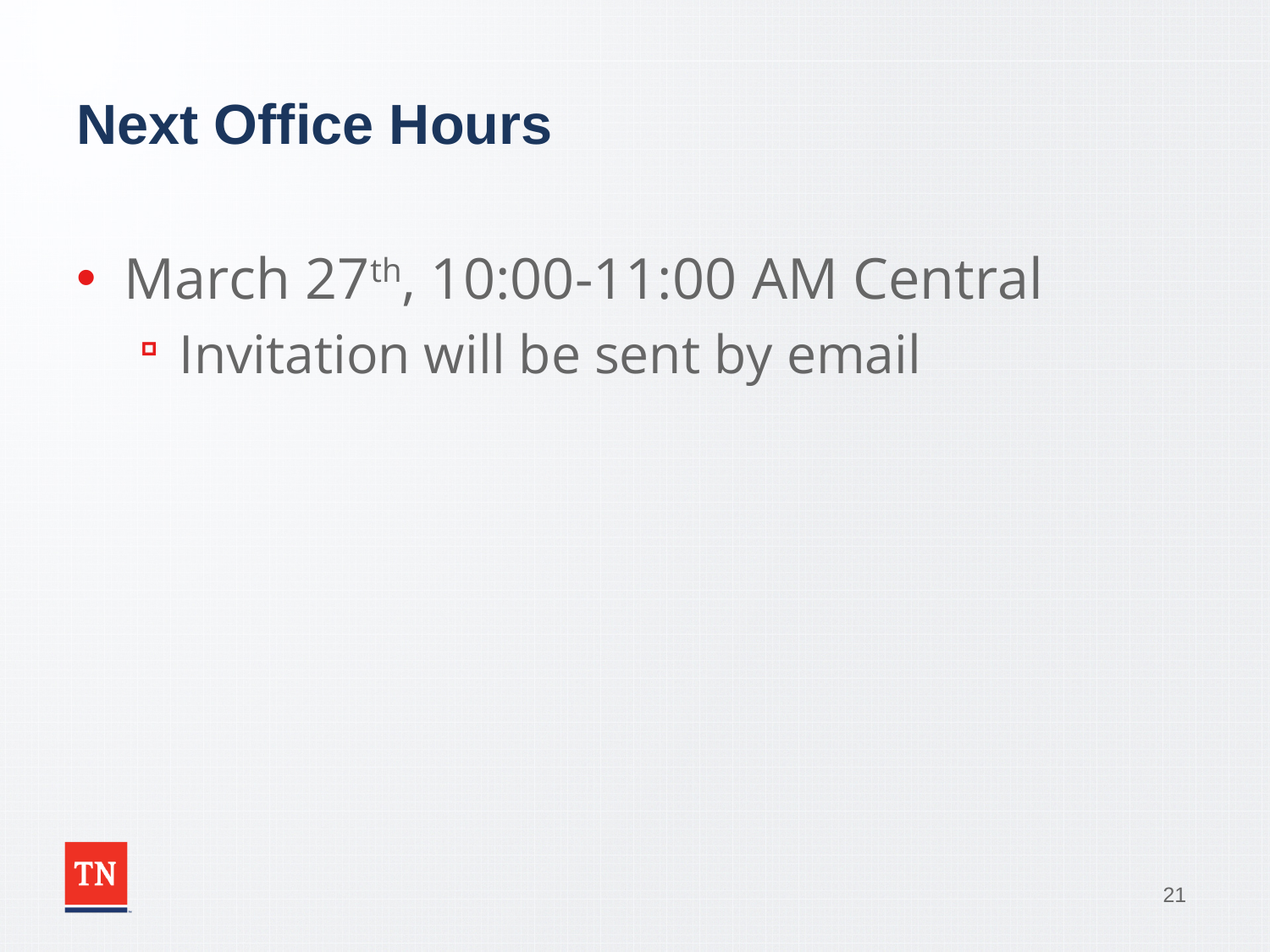

# Next Office Hours
March 27th, 10:00-11:00 AM Central
Invitation will be sent by email